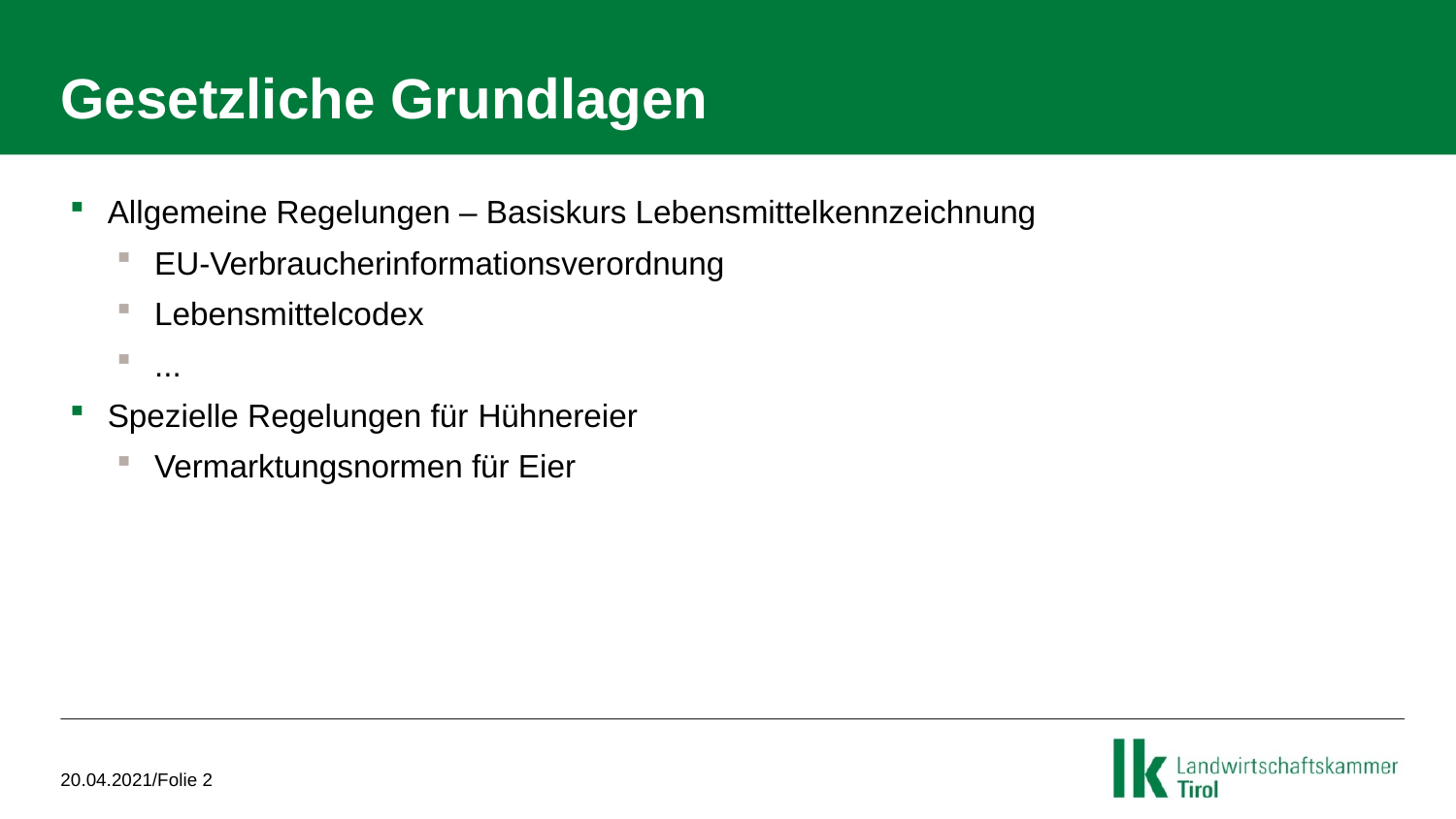

# Gesetzliche Grundlagen
Allgemeine Regelungen – Basiskurs Lebensmittelkennzeichnung
EU-Verbraucherinformationsverordnung
Lebensmittelcodex
...
Spezielle Regelungen für Hühnereier
Vermarktungsnormen für Eier

20.04.2021/Folie 2